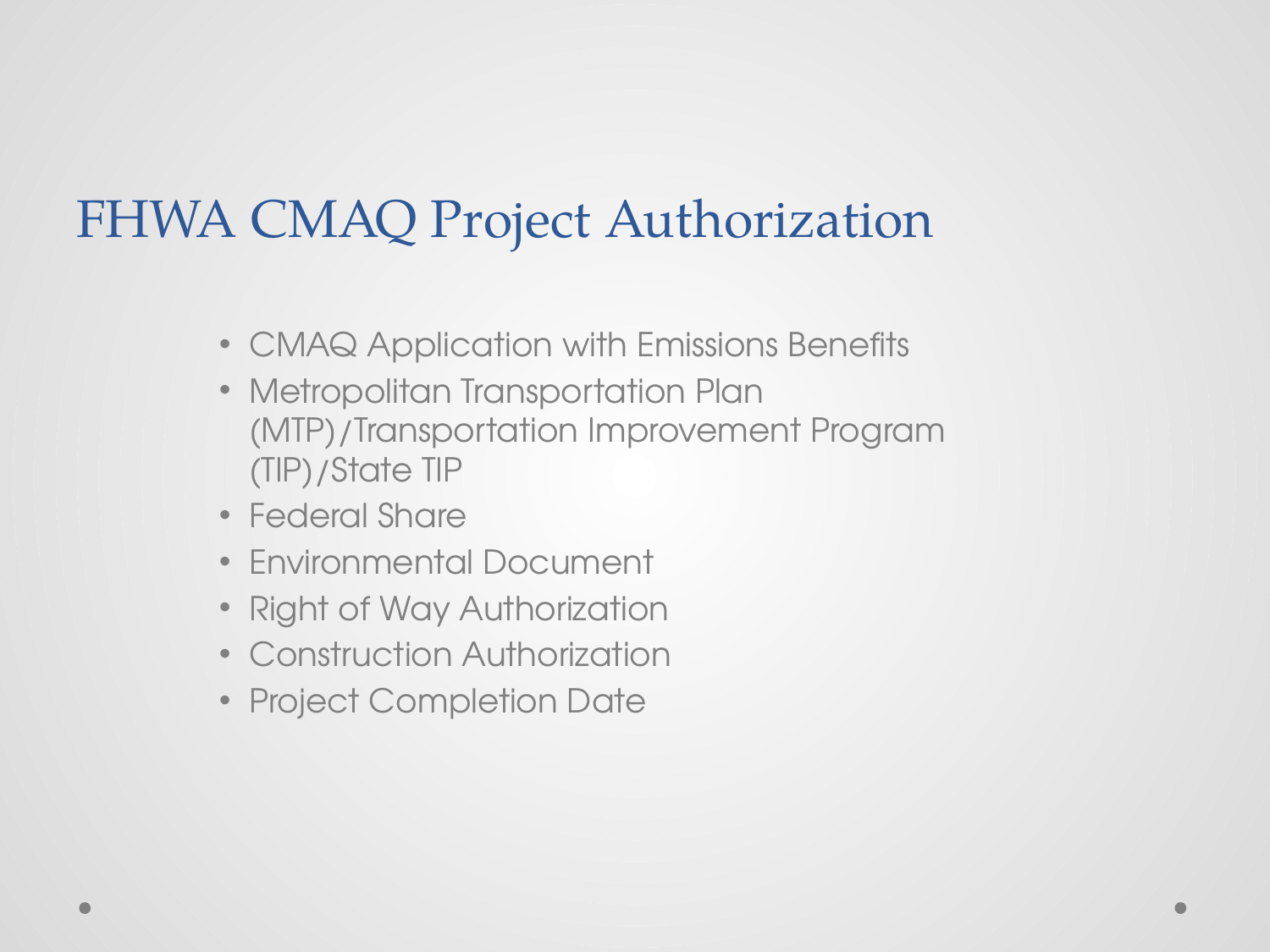

# FHWA CMAQ Project Authorization
CMAQ Application with Emissions Benefits
Metropolitan Transportation Plan (MTP)/Transportation Improvement Program (TIP)/State TIP
Federal Share
Environmental Document
Right of Way Authorization
Construction Authorization
Project Completion Date